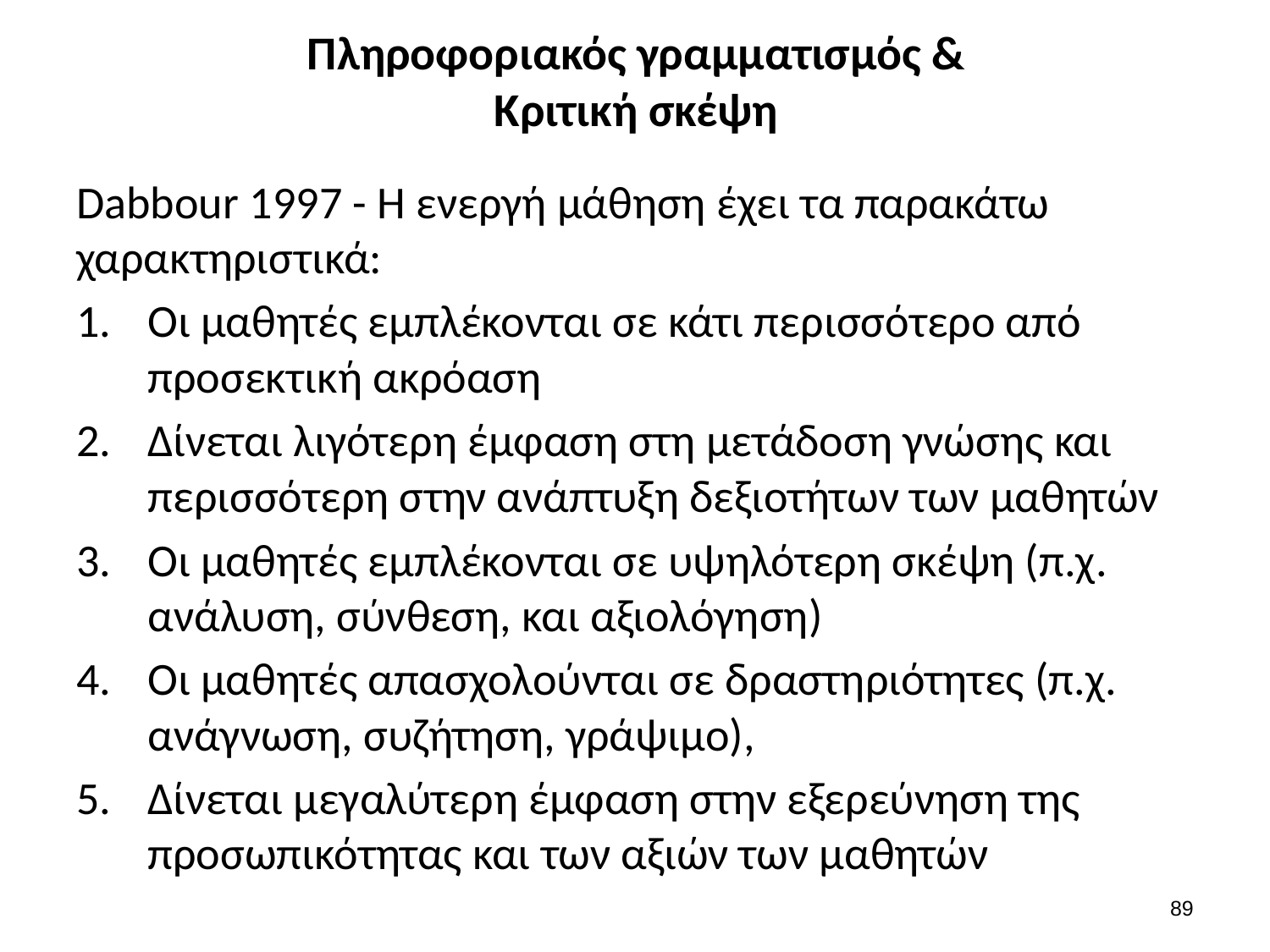

# Πληροφοριακός γραμματισμός & Κριτική σκέψη
Dabbour 1997 - Η ενεργή μάθηση έχει τα παρακάτω χαρακτηριστικά:
Οι μαθητές εμπλέκονται σε κάτι περισσότερο από προσεκτική ακρόαση
Δίνεται λιγότερη έμφαση στη μετάδοση γνώσης και περισσότερη στην ανάπτυξη δεξιοτήτων των μαθητών
Οι μαθητές εμπλέκονται σε υψηλότερη σκέψη (π.χ. ανάλυση, σύνθεση, και αξιολόγηση)
Οι μαθητές απασχολούνται σε δραστηριότητες (π.χ. ανάγνωση, συζήτηση, γράψιμο),
Δίνεται μεγαλύτερη έμφαση στην εξερεύνηση της προσωπικότητας και των αξιών των μαθητών

89